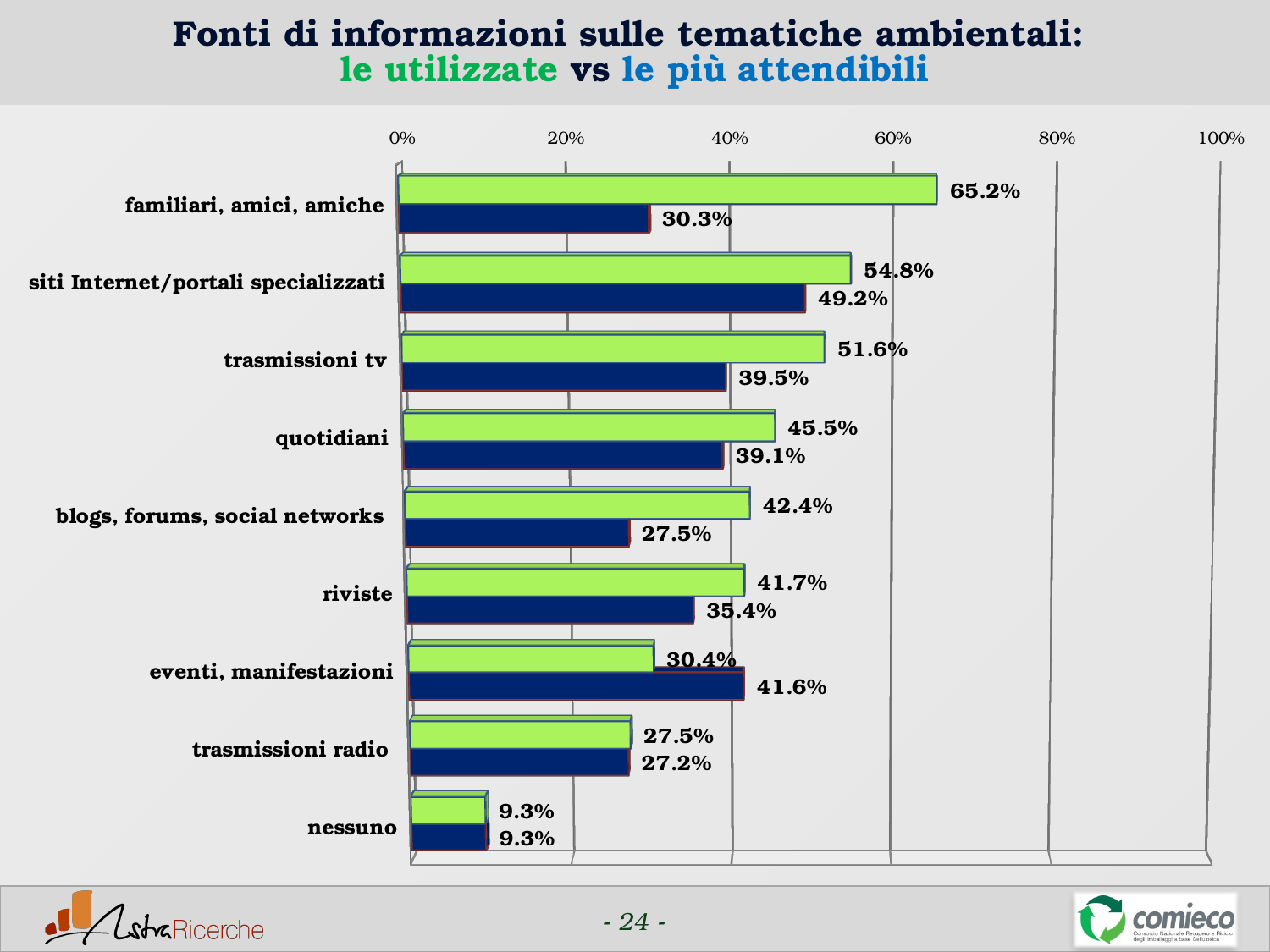

# Fonti di informazioni sulle tematiche ambientali: le utilizzate vs le più attendibili

[unsupported chart]